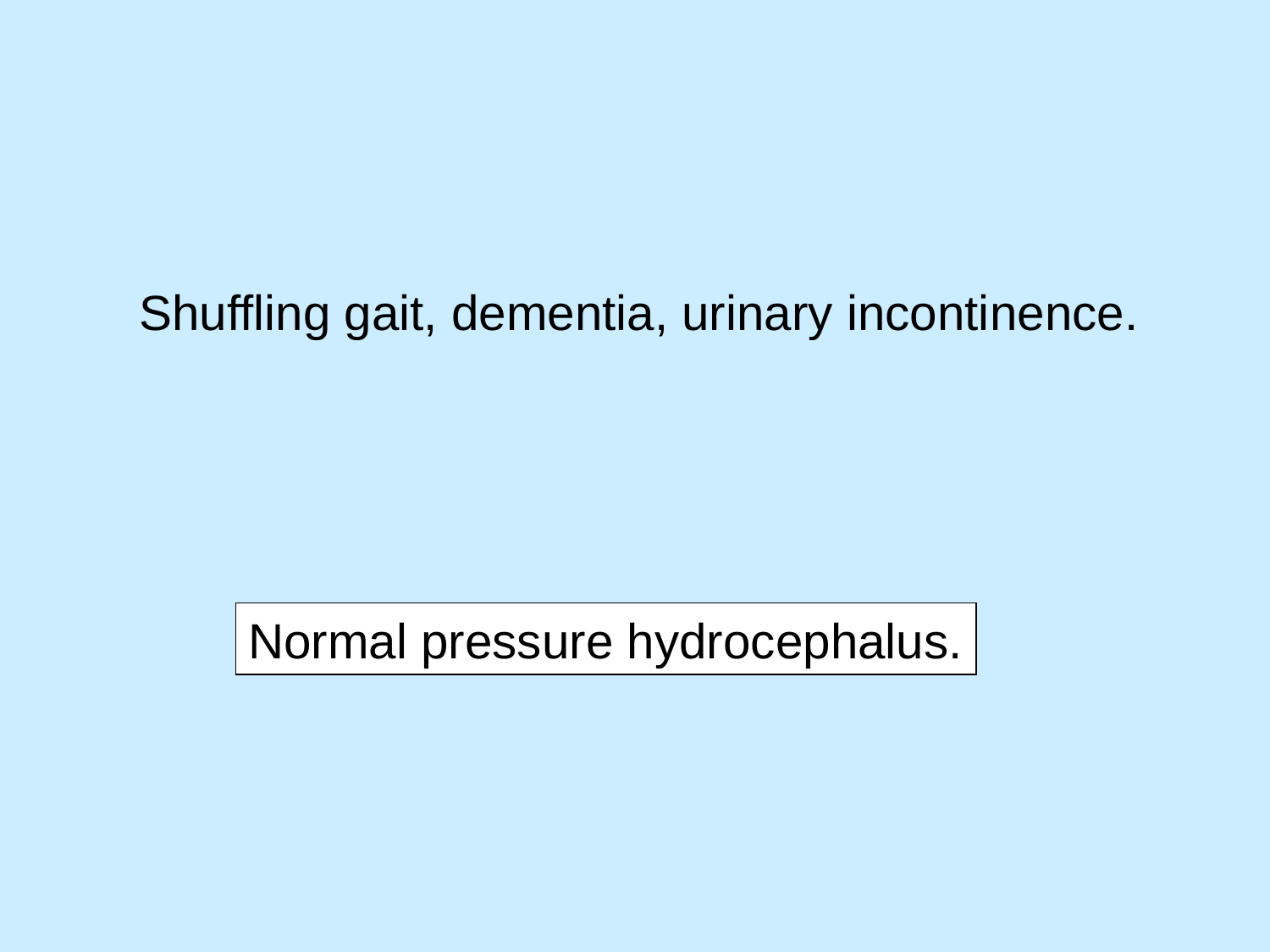

Shuffling gait, dementia, urinary incontinence.
Normal pressure hydrocephalus.